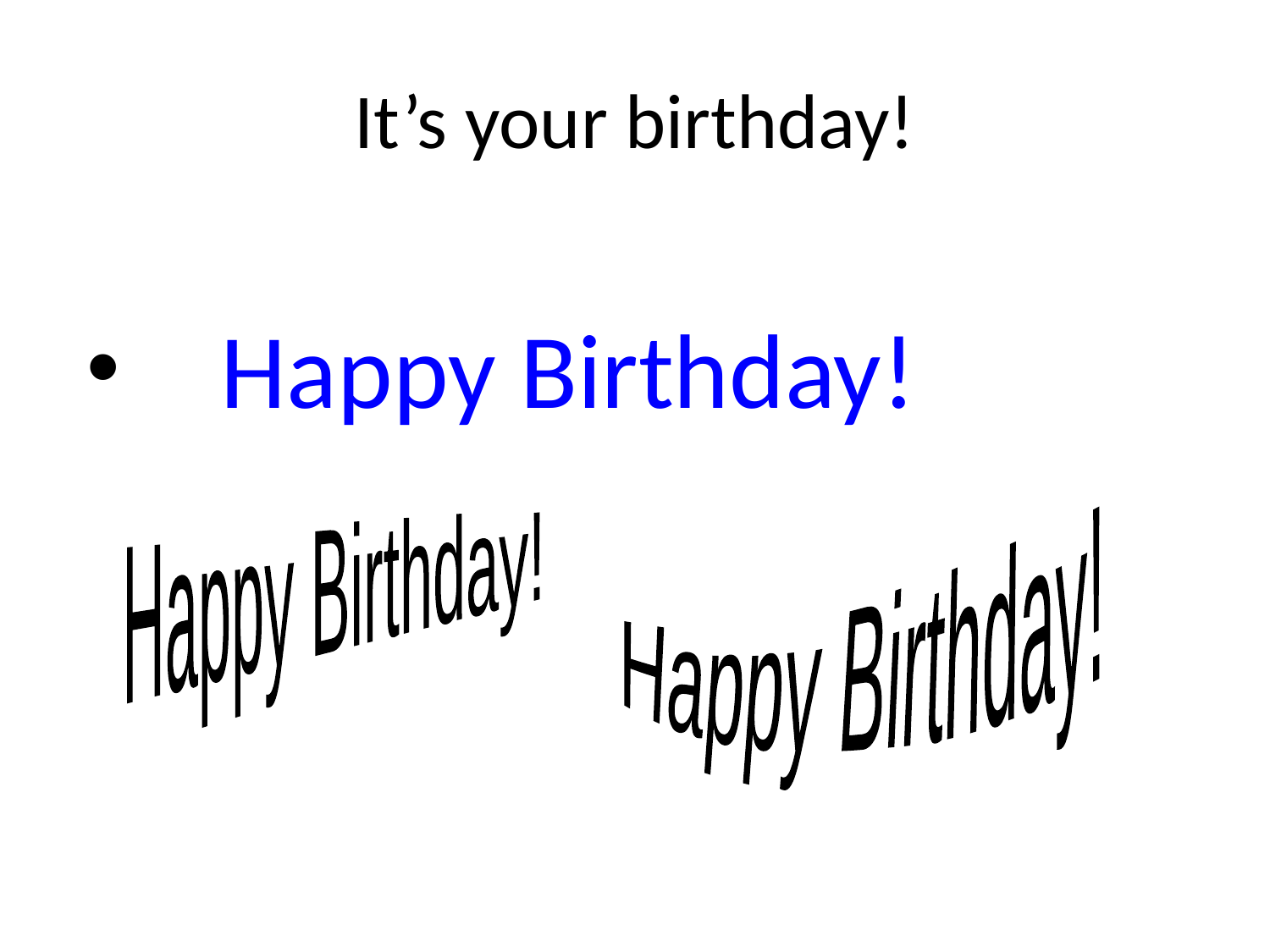

# It’s your birthday!
    Happy Birthday!

Happy Birthday!
Happy Birthday!